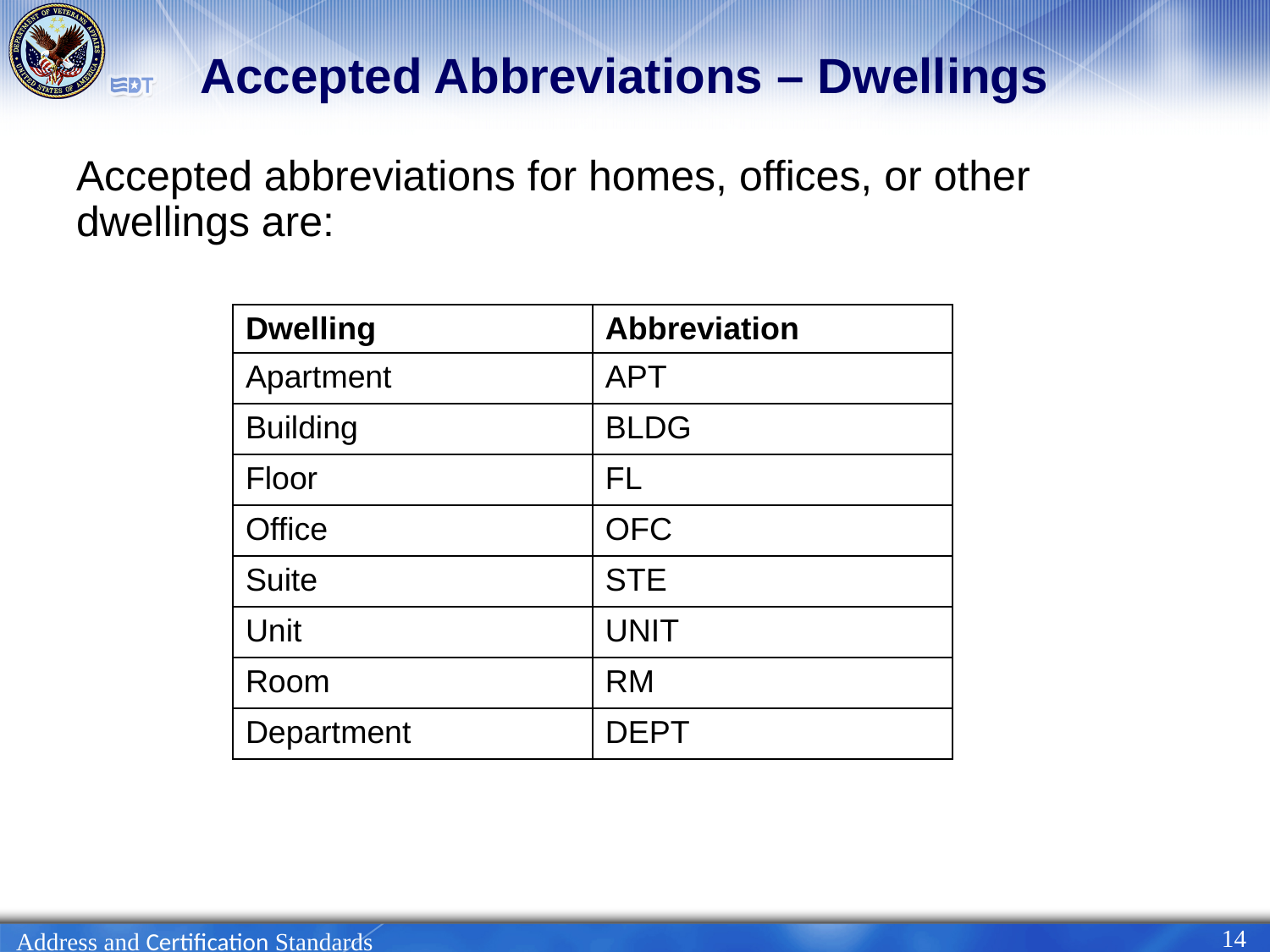

# Accepted Abbreviations – Dwellings
Accepted abbreviations for homes, offices, or other dwellings are:

| Dwelling | Abbreviation |
| --- | --- |
| Apartment | APT |
| Building | BLDG |
| Floor | FL |
| Office | OFC |
| Suite | STE |
| Unit | UNIT |
| Room | RM |
| Department | DEPT |
14
Address and Certification Standards